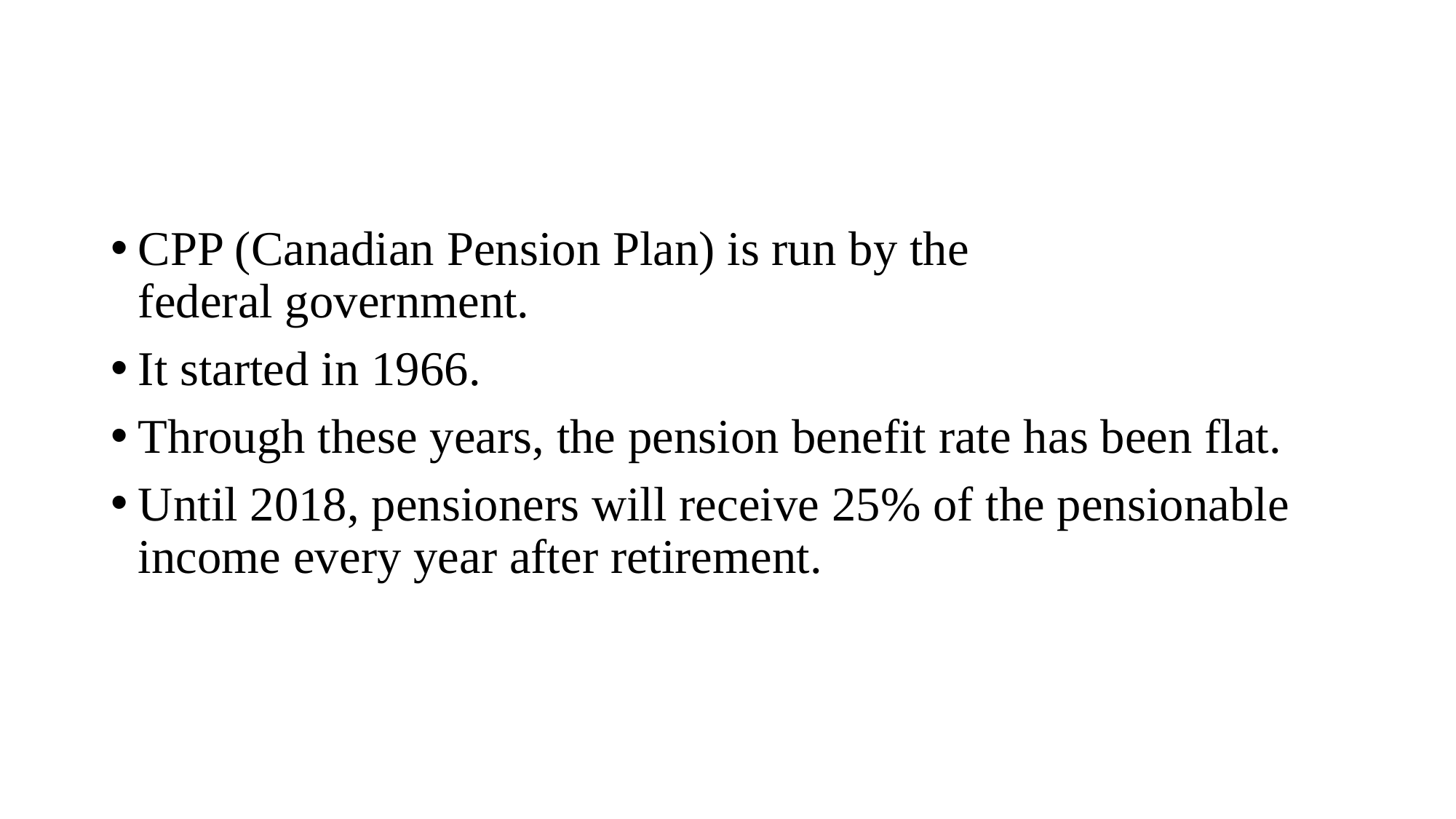

#
CPP (Canadian Pension Plan) is run by the federal government.
It started in 1966.
Through these years, the pension benefit rate has been flat.
Until 2018, pensioners will receive 25% of the pensionable income every year after retirement.